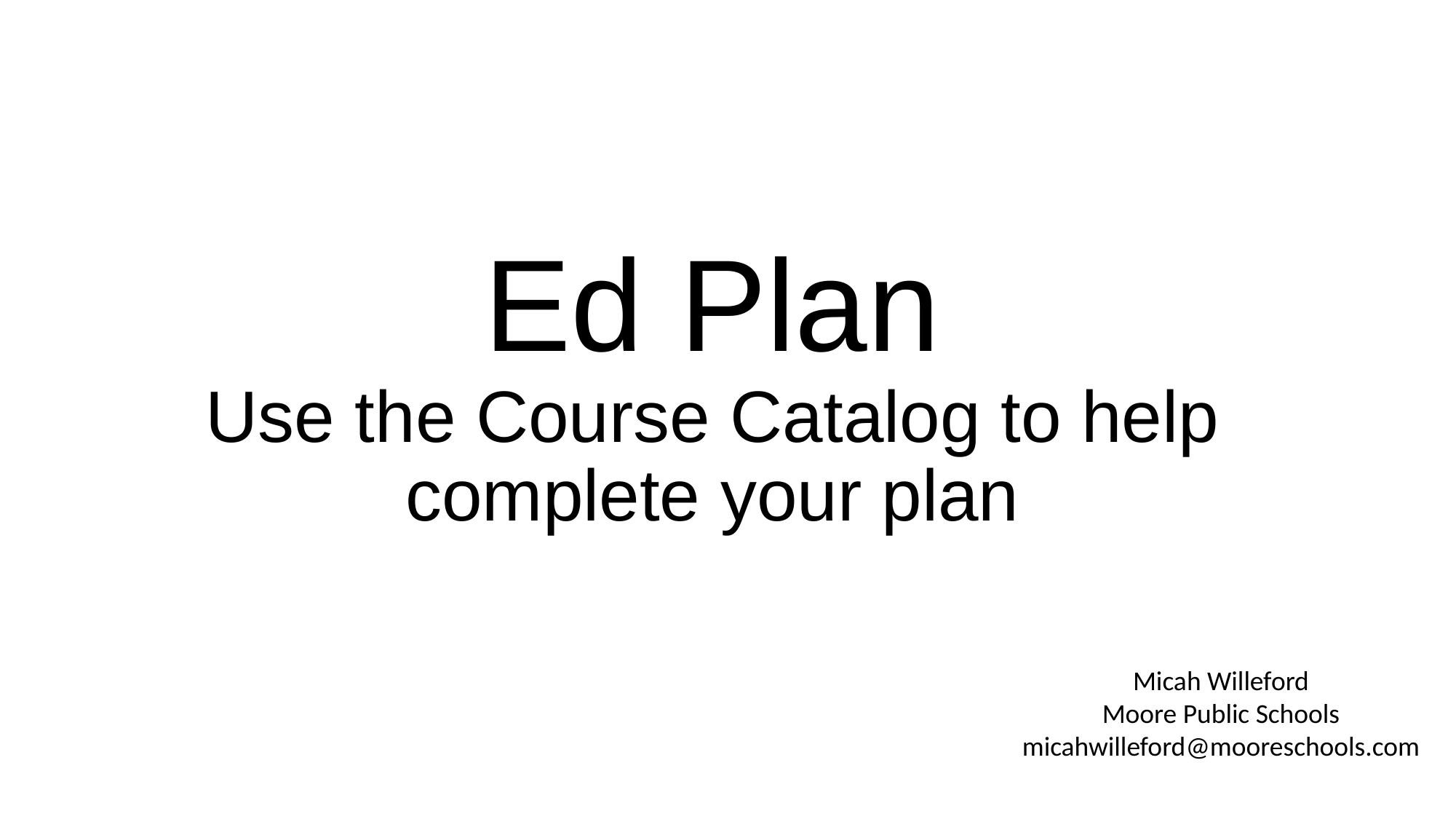

# Ed Plan Use the Course Catalog to help complete your plan
Micah Willeford
Moore Public Schools
micahwilleford@mooreschools.com